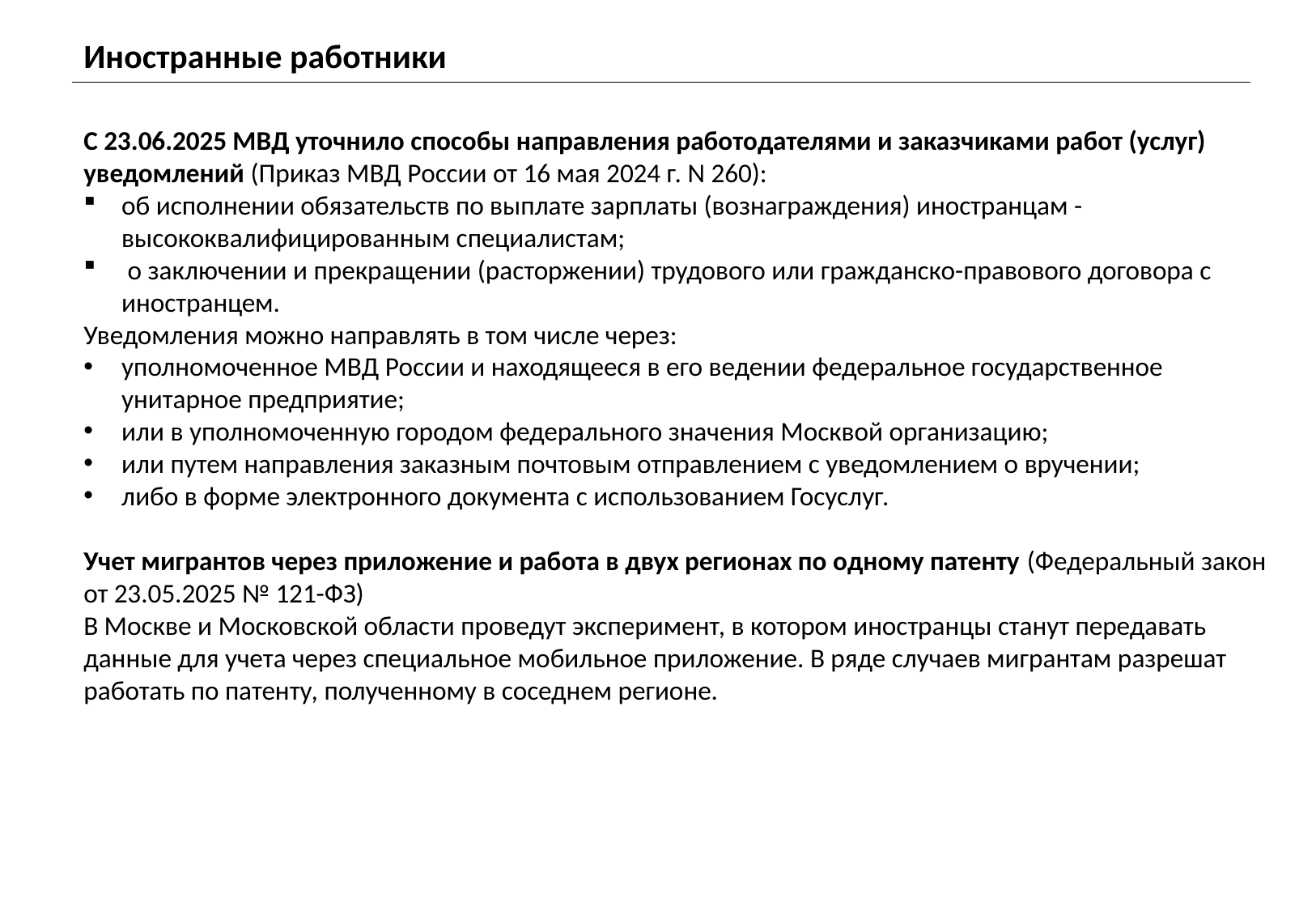

Иностранные работники
С 23.06.2025 МВД уточнило способы направления работодателями и заказчиками работ (услуг) уведомлений (Приказ МВД России от 16 мая 2024 г. N 260):
об исполнении обязательств по выплате зарплаты (вознаграждения) иностранцам - высококвалифицированным специалистам;
 о заключении и прекращении (расторжении) трудового или гражданско-правового договора с иностранцем.
Уведомления можно направлять в том числе через:
уполномоченное МВД России и находящееся в его ведении федеральное государственное унитарное предприятие;
или в уполномоченную городом федерального значения Москвой организацию;
или путем направления заказным почтовым отправлением с уведомлением о вручении;
либо в форме электронного документа с использованием Госуслуг.

Учет мигрантов через приложение и работа в двух регионах по одному патенту (Федеральный закон от 23.05.2025 № 121-ФЗ)
В Москве и Московской области проведут эксперимент, в котором иностранцы станут передавать данные для учета через специальное мобильное приложение. В ряде случаев мигрантам разрешат работать по патенту, полученному в соседнем регионе.